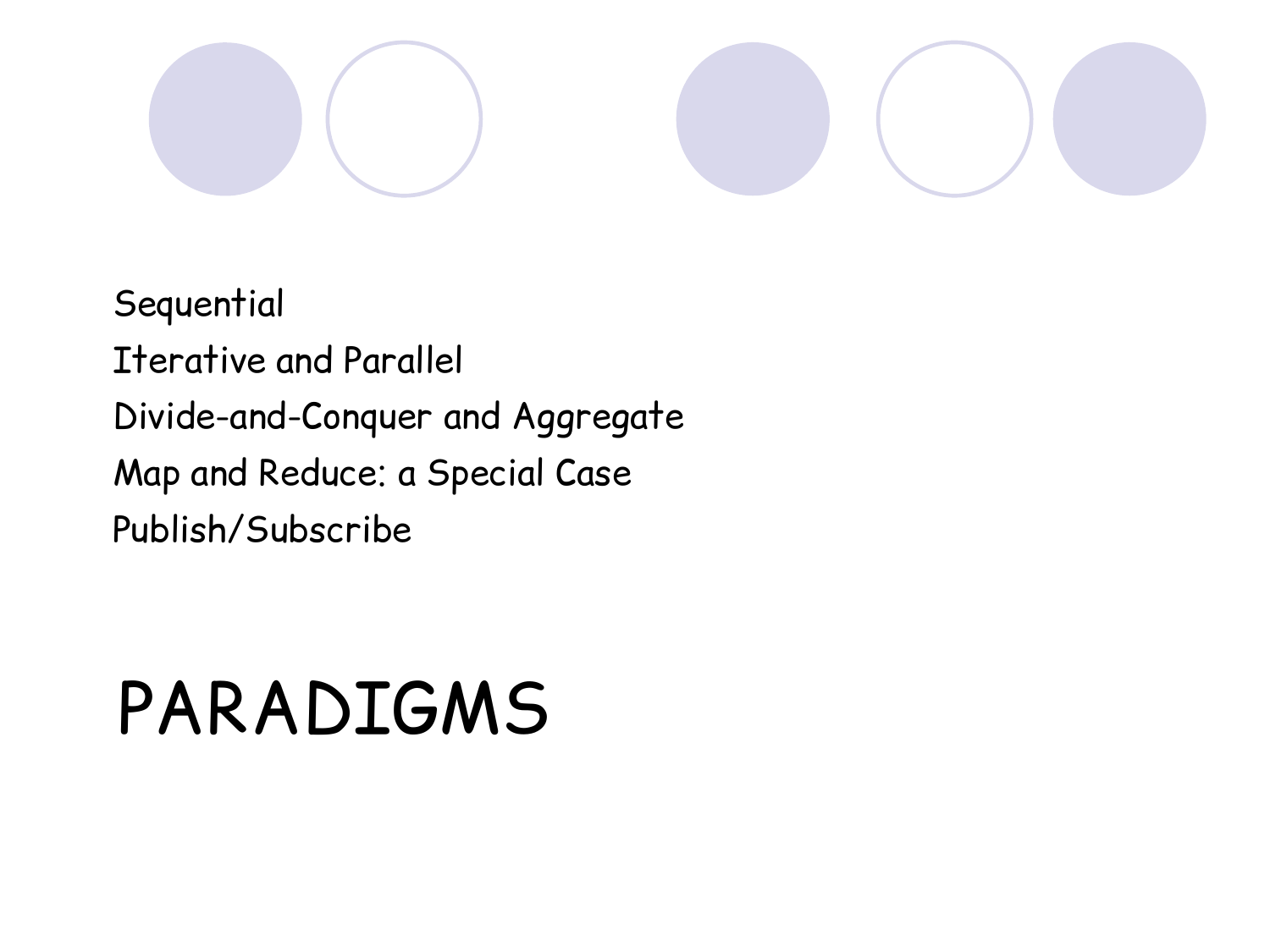

Sequential
Iterative and Parallel
Divide-and-Conquer and Aggregate
Map and Reduce: a Special Case
Publish/Subscribe

# Paradigms